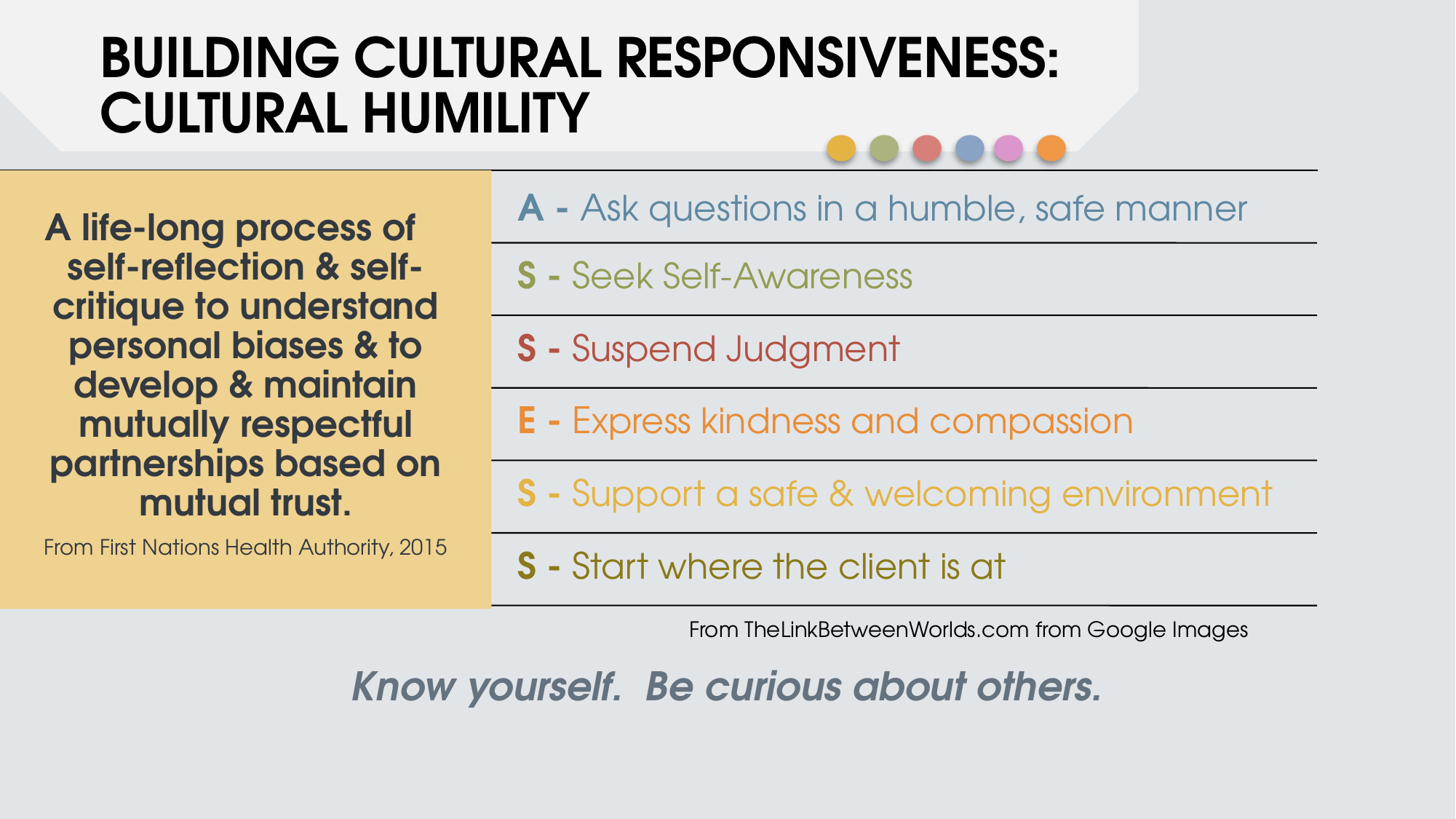

Building Cultural responsiveness:
Cultural Humility

A life-long process of    self-reflection & self-critique to understand personal biases & to develop & maintain mutually respectful partnerships based on mutual trust.
From First Nations Health Authority, 2015
A - Ask questions in a humble, safe manner
S - Seek Self-Awareness
S - Suspend Judgment
E - Express kindness and compassion
S - Support a safe & welcoming environment
S - Start where the client is at
From TheLinkBetweenWorlds.com from Google Images
Know yourself.  Be curious about others.